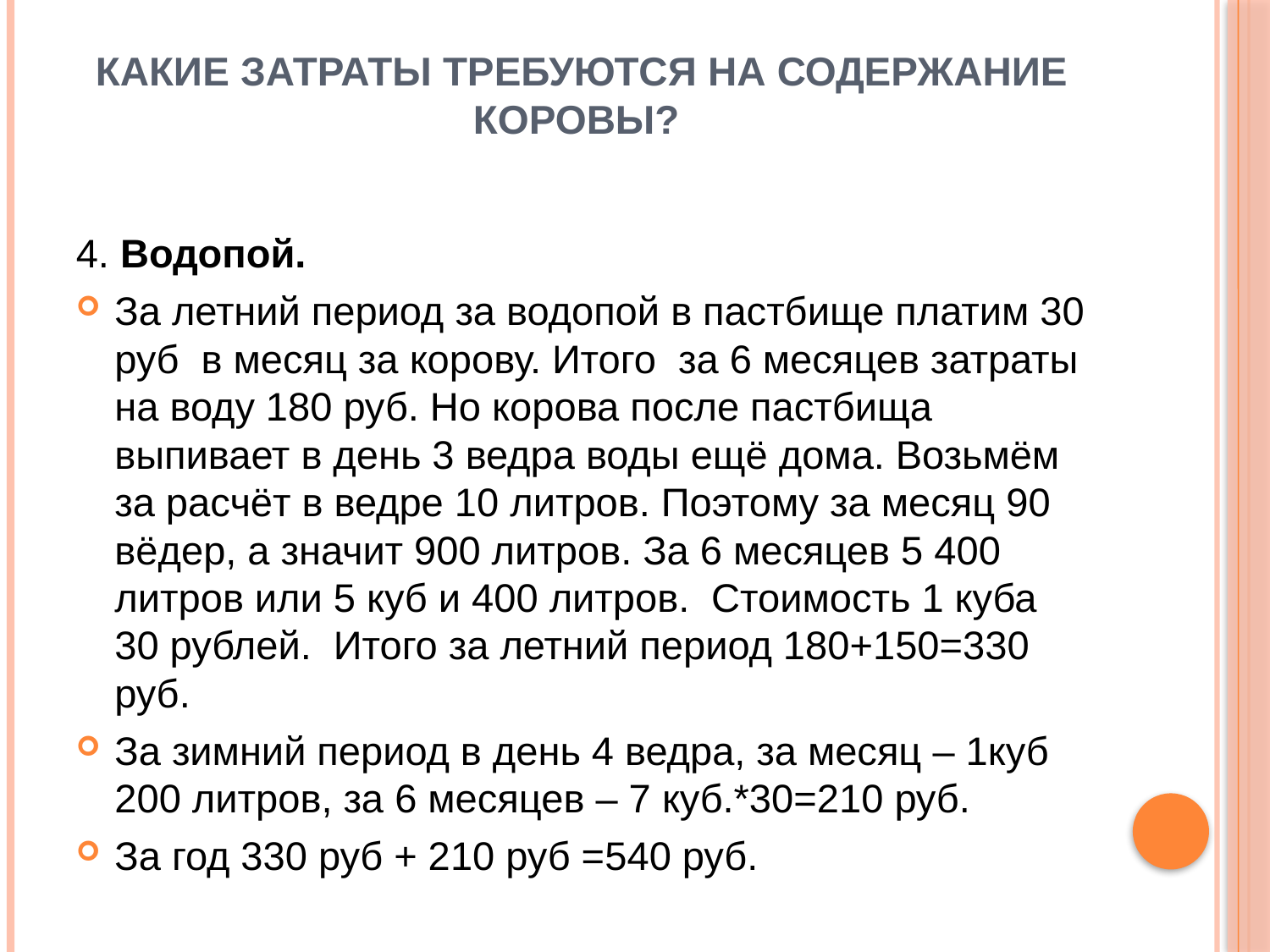

# Какие затраты требуются на содержание коровы?
4. Водопой.
За летний период за водопой в пастбище платим 30 руб  в месяц за корову. Итого  за 6 месяцев затраты на воду 180 руб. Но корова после пастбища выпивает в день 3 ведра воды ещё дома. Возьмём за расчёт в ведре 10 литров. Поэтому за месяц 90 вёдер, а значит 900 литров. За 6 месяцев 5 400 литров или 5 куб и 400 литров.  Стоимость 1 куба  30 рублей.  Итого за летний период 180+150=330 руб.
За зимний период в день 4 ведра, за месяц – 1куб 200 литров, за 6 месяцев – 7 куб.*30=210 руб.
За год 330 руб + 210 руб =540 руб.